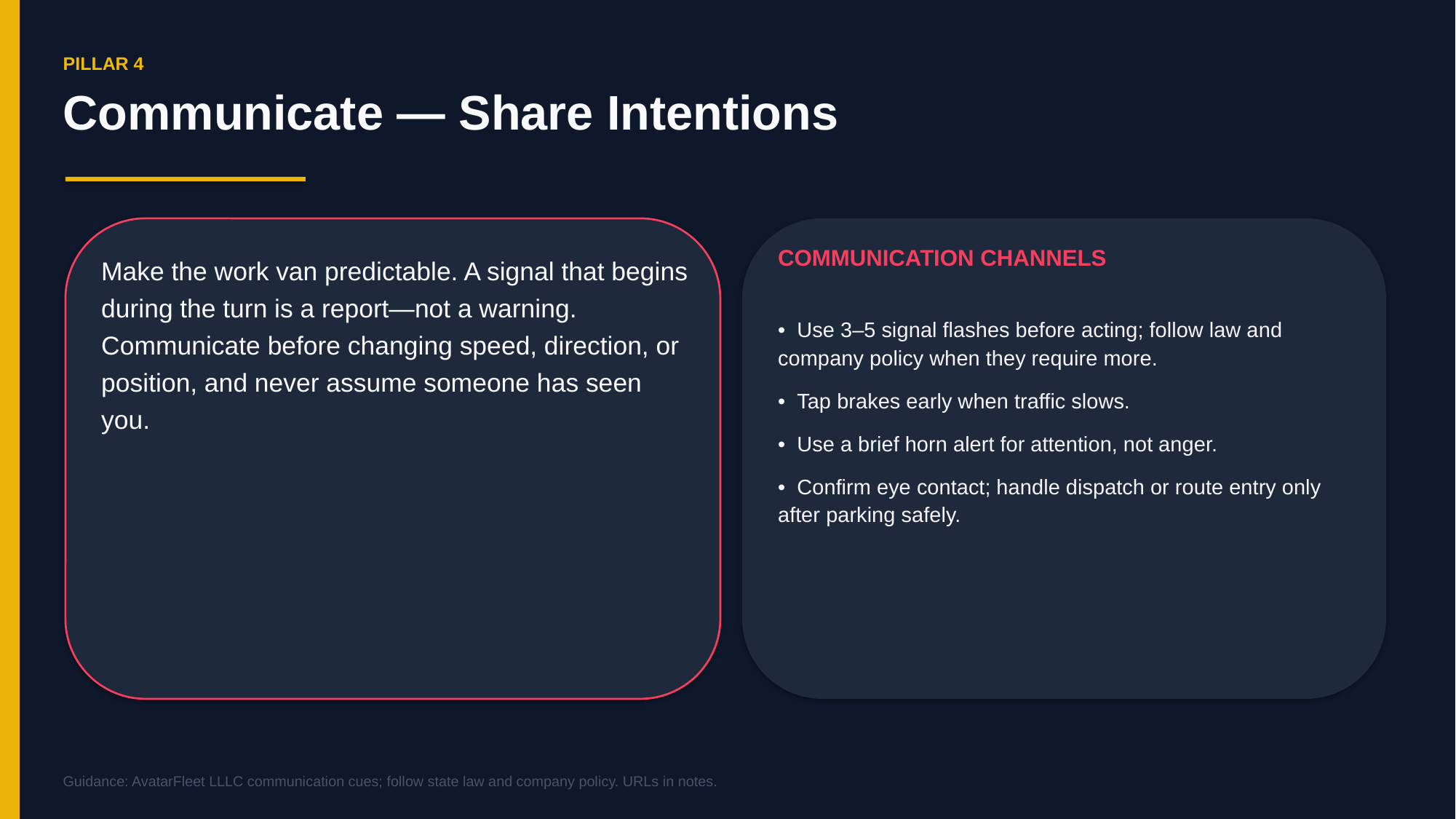

PILLAR 4
Communicate — Share Intentions

COMMUNICATION CHANNELS
Make the work van predictable. A signal that begins during the turn is a report—not a warning. Communicate before changing speed, direction, or position, and never assume someone has seen you.
•  Use 3–5 signal flashes before acting; follow law and company policy when they require more.
•  Tap brakes early when traffic slows.
•  Use a brief horn alert for attention, not anger.
•  Confirm eye contact; handle dispatch or route entry only after parking safely.
Guidance: AvatarFleet LLLC communication cues; follow state law and company policy. URLs in notes.